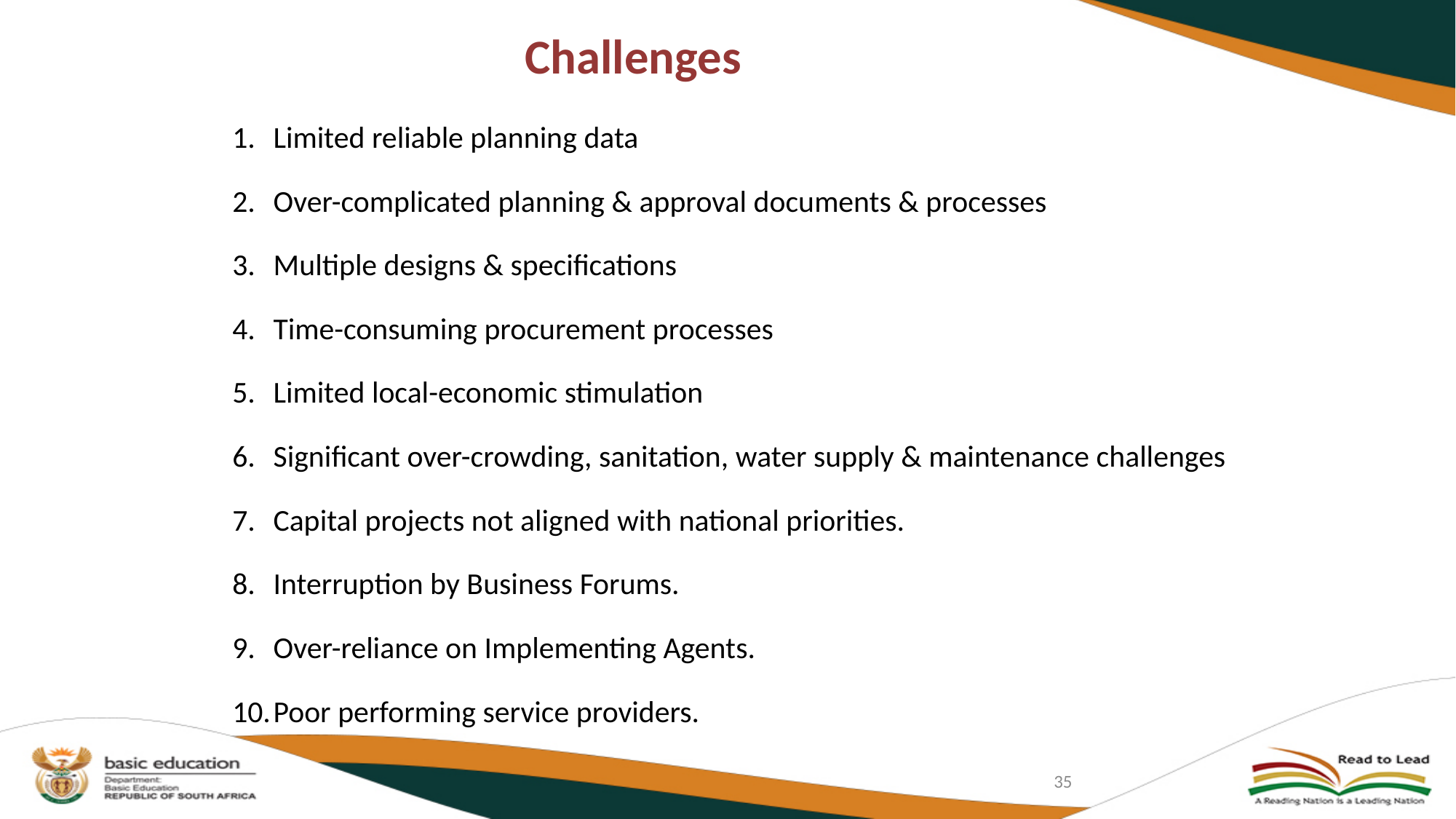

# Challenges
Limited reliable planning data
Over-complicated planning & approval documents & processes
Multiple designs & specifications
Time-consuming procurement processes
Limited local-economic stimulation
Significant over-crowding, sanitation, water supply & maintenance challenges
Capital projects not aligned with national priorities.
Interruption by Business Forums.
Over-reliance on Implementing Agents.
Poor performing service providers.

35